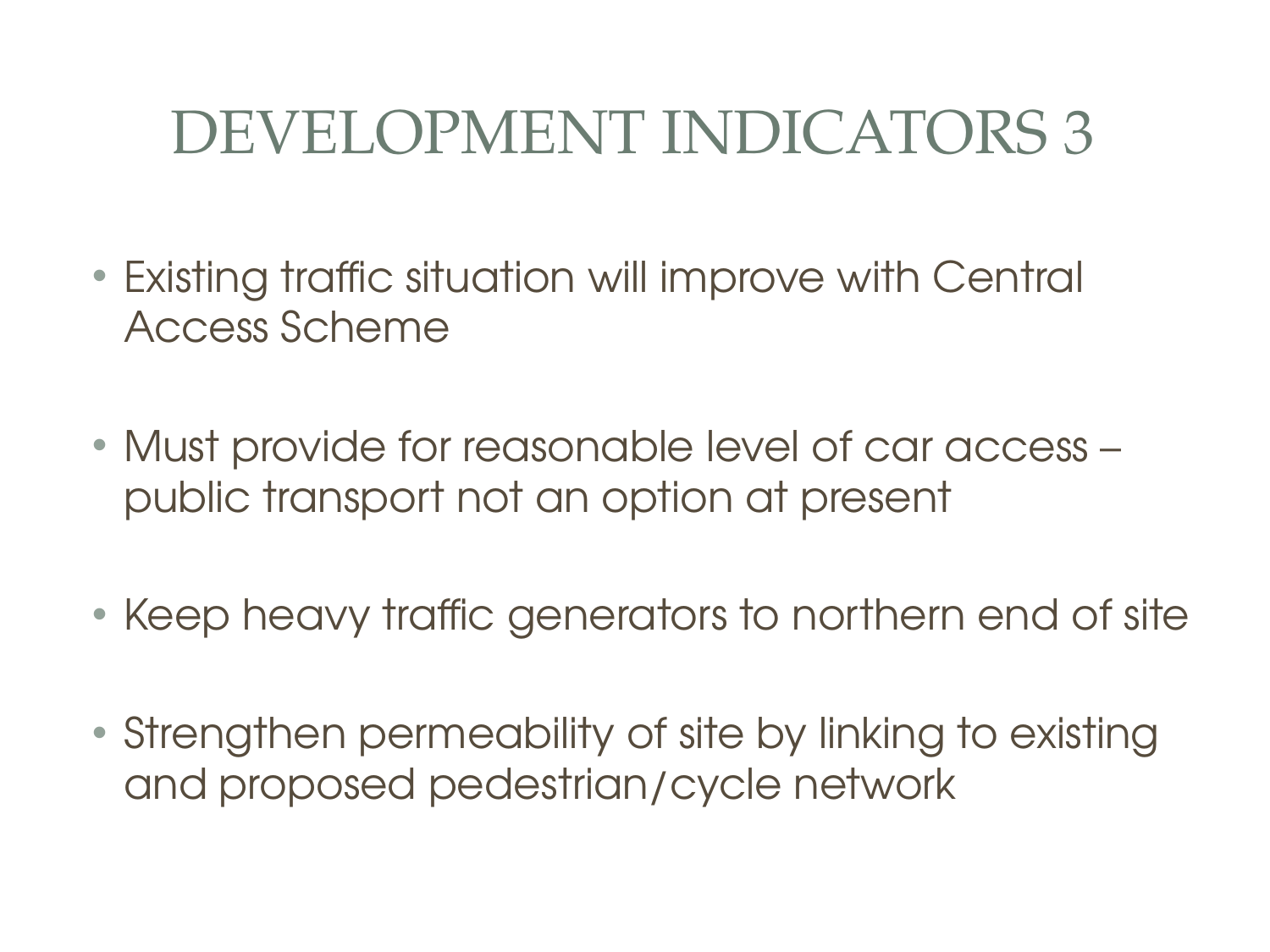

# Development indicators 3
Existing traffic situation will improve with Central Access Scheme

Must provide for reasonable level of car access – public transport not an option at present

Keep heavy traffic generators to northern end of site

Strengthen permeability of site by linking to existing and proposed pedestrian/cycle network